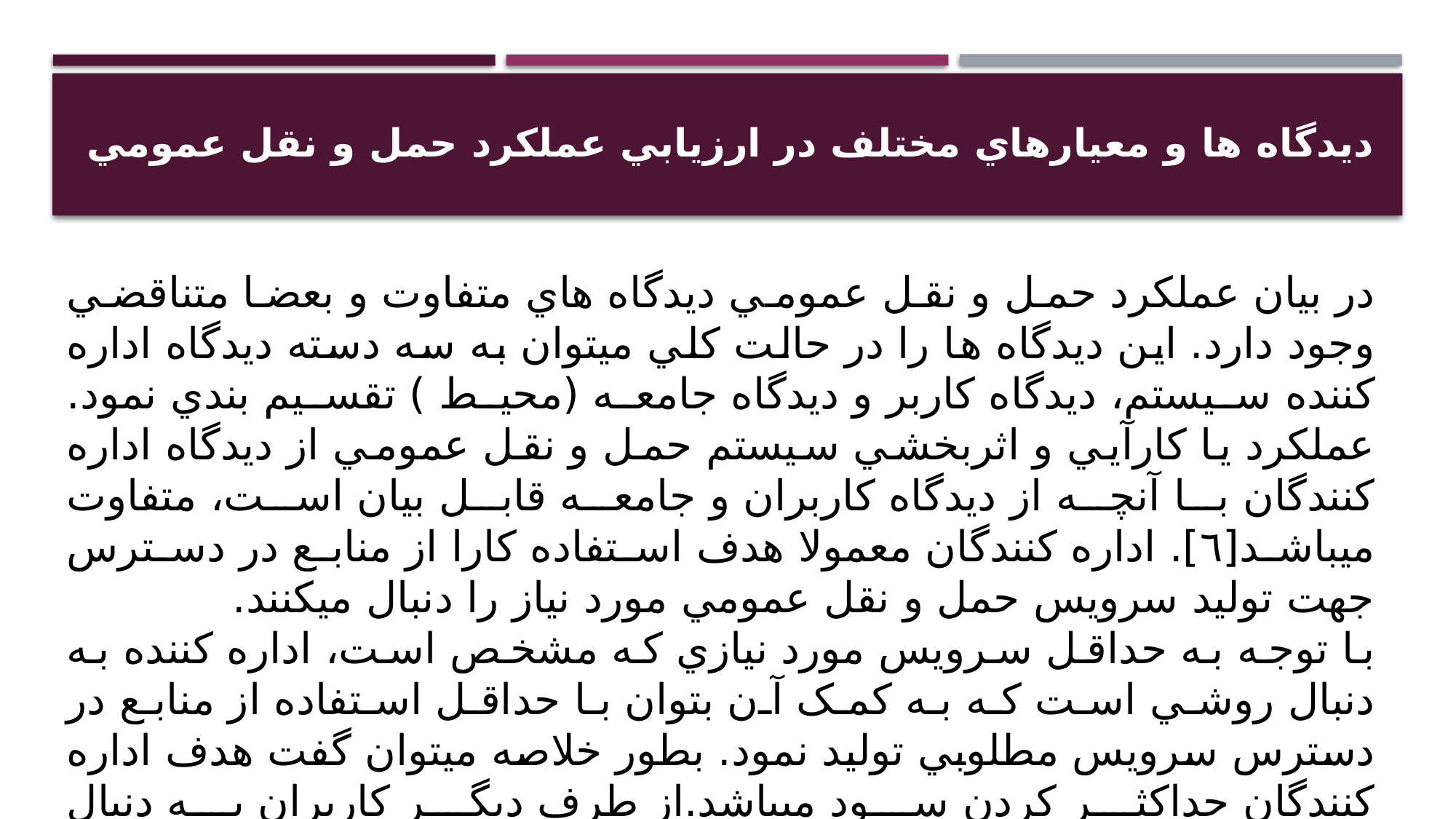

# ديدگاه ها و معيارهاي مختلف در ارزيابي عملکرد حمل و نقل عمومي
در بيان عملکرد حمل و نقل عمومي ديدگاه هاي متفاوت و بعضا متناقضي وجود دارد. اين ديدگاه ها را در حالت کلي ميتوان به سه دسته ديدگاه اداره کننده سيستم، ديدگاه کاربر و ديدگاه جامعه (محيط ) تقسيم بندي نمود. عملکرد يا کارآيي و اثربخشي سيستم حمل و نقل عمومي از ديدگاه اداره کنندگان با آنچه از ديدگاه کاربران و جامعه قابل بيان است، متفاوت ميباشد[٦]. اداره کنندگان معمولا هدف استفاده کارا از منابع در دسترس جهت توليد سرويس حمل و نقل عمومي مورد نياز را دنبال ميکنند.
با توجه به حداقل سرويس مورد نيازي که مشخص است، اداره کننده به دنبال روشي است که به کمک آن بتوان با حداقل استفاده از منابع در دسترس سرويس مطلوبي توليد نمود. بطور خلاصه ميتوان گفت هدف اداره کنندگان حداکثر کردن سود ميباشد.از طرف ديگر کاربران به دنبال سرويسي هستند که سرعت، راحتي، امنيت و قيمت مناسبي داشته باشد و محيط و جامعه هدف حداقل کردن اثرات منفي و استفاده از منابع را پي ميگيرد[٢]. جدول ٢ اهداف سه ديدگاه مذکور و برخي از شاخص هاي بيانگر اين اهداف را نشان ميدهد.